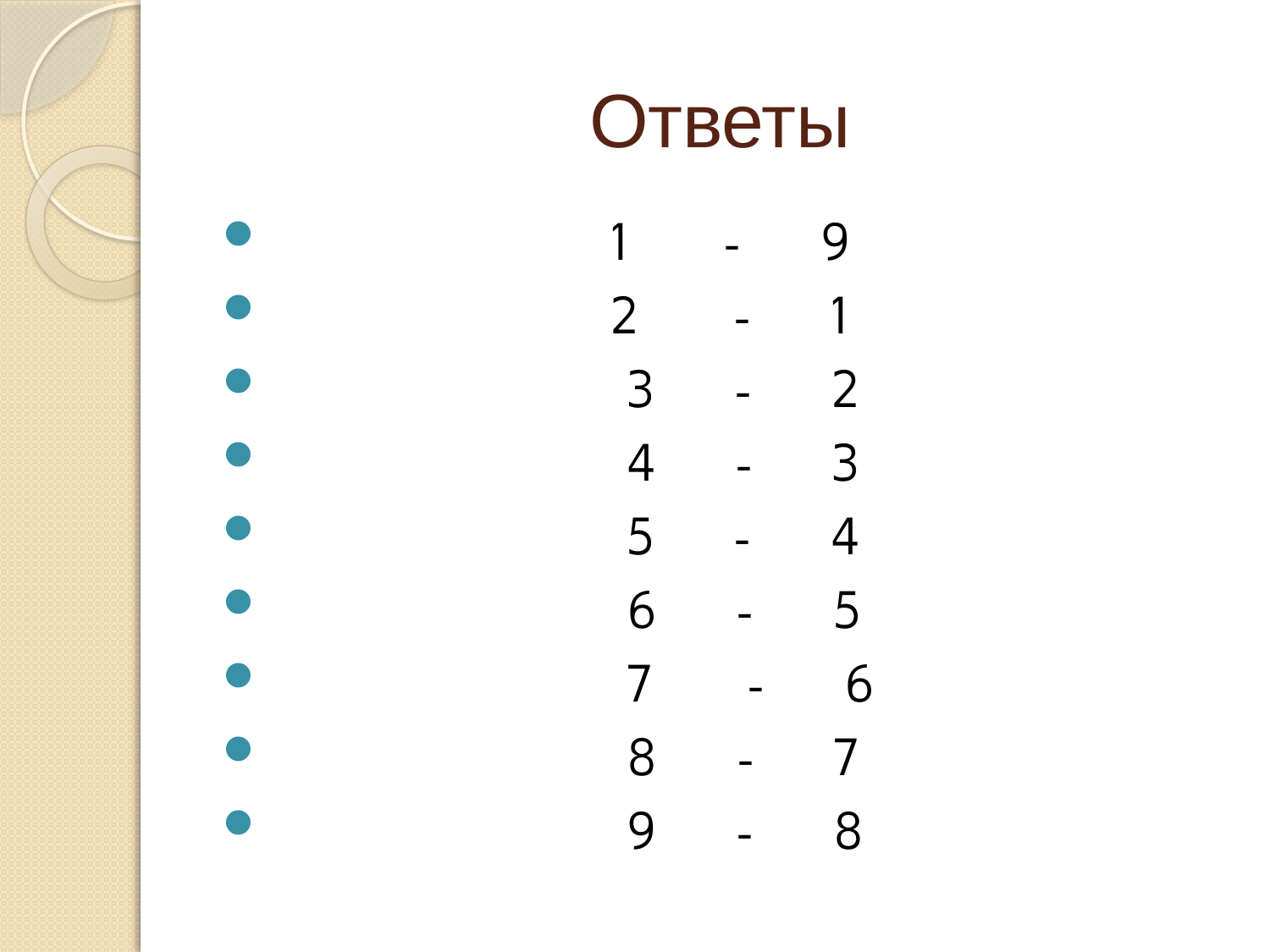

# Ответы
                      1      -     9
                      2      -     1
                       3     -     2
                       4     -     3
                       5     -     4
                       6     -     5
                       7      -     6
                       8     -     7
                       9     -     8